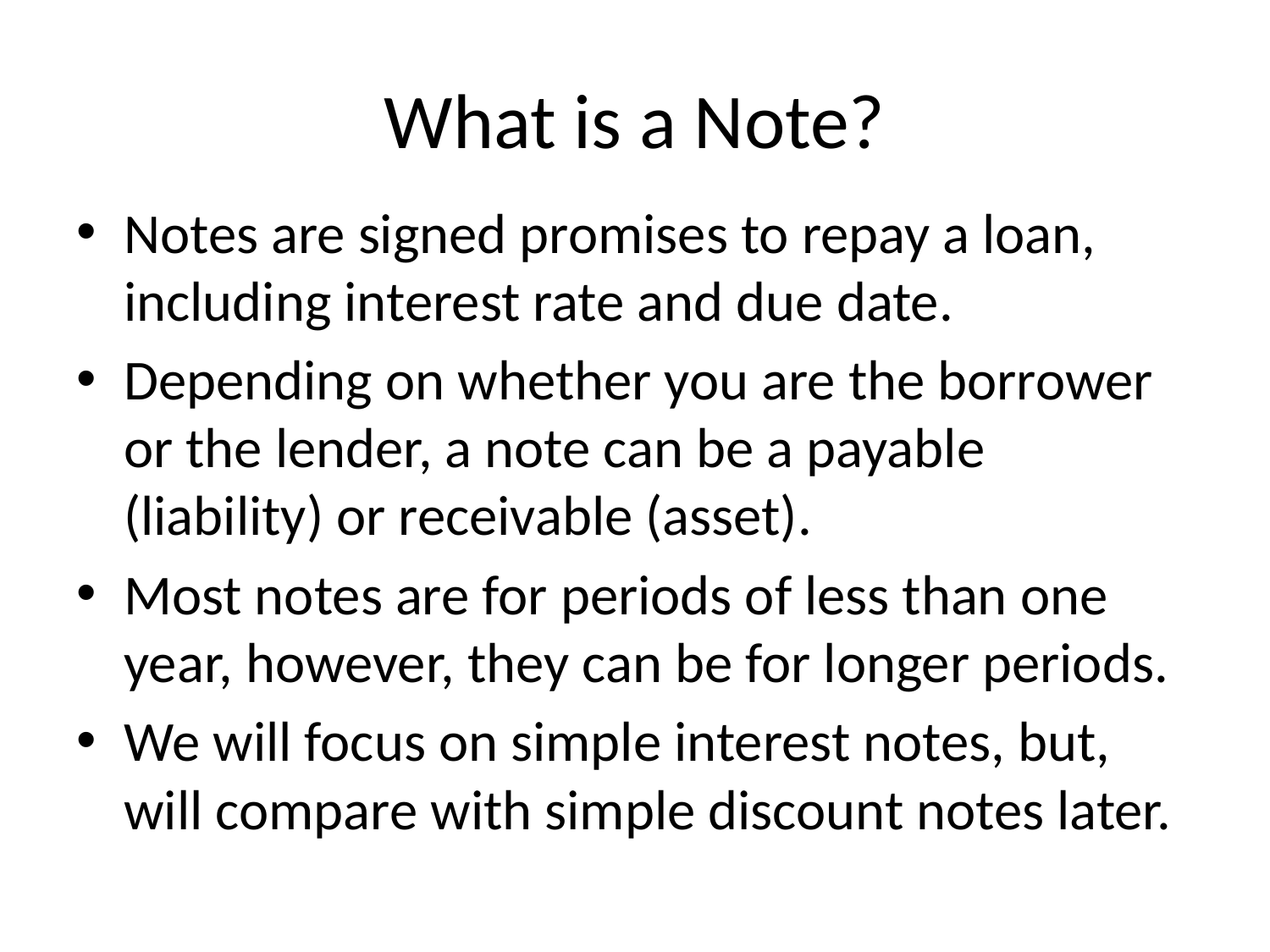

# What is a Note?
Notes are signed promises to repay a loan, including interest rate and due date.
Depending on whether you are the borrower or the lender, a note can be a payable (liability) or receivable (asset).
Most notes are for periods of less than one year, however, they can be for longer periods.
We will focus on simple interest notes, but, will compare with simple discount notes later.